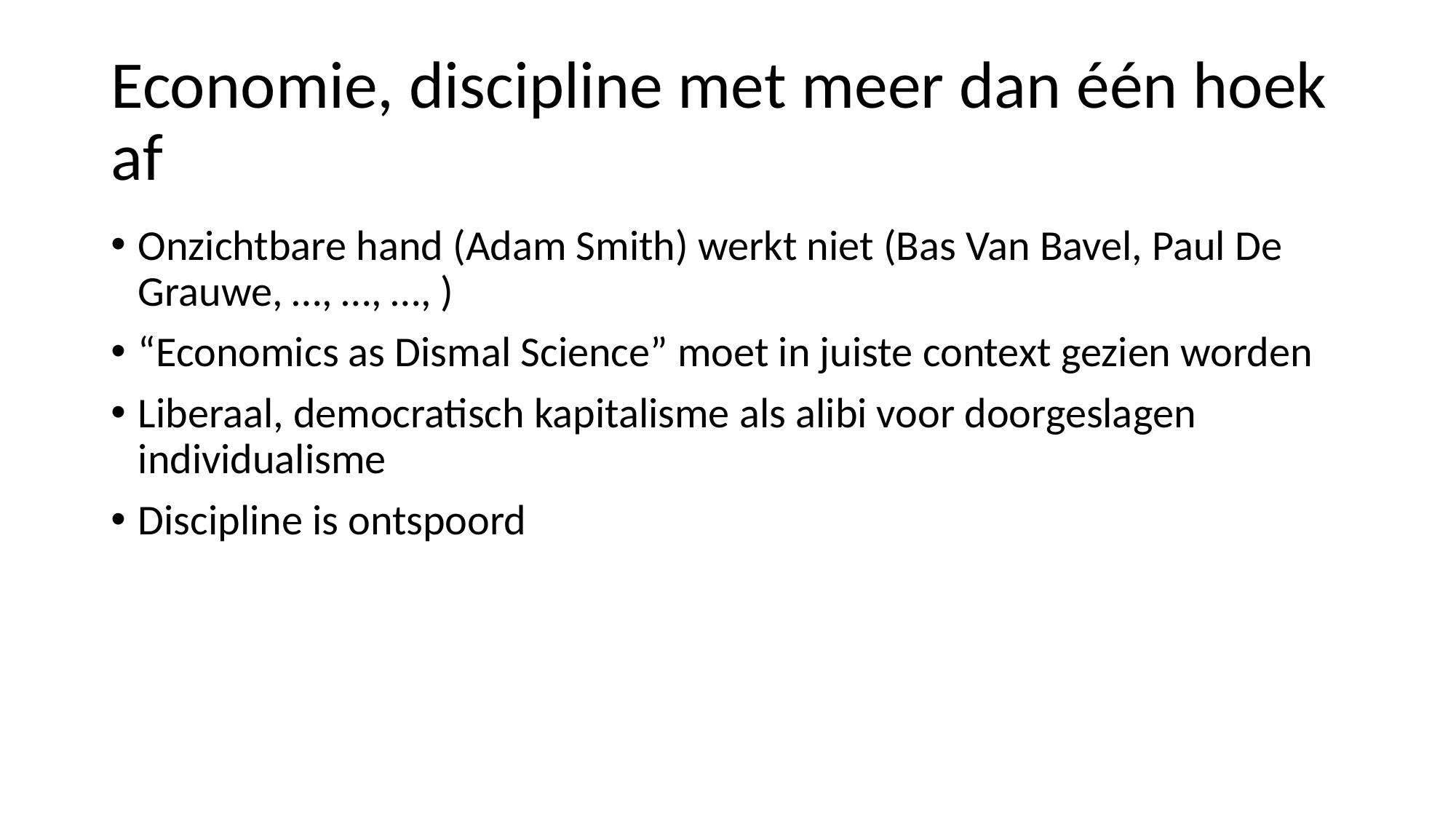

# Economie, discipline met meer dan één hoek af
Onzichtbare hand (Adam Smith) werkt niet (Bas Van Bavel, Paul De Grauwe, …, …, …, )
“Economics as Dismal Science” moet in juiste context gezien worden
Liberaal, democratisch kapitalisme als alibi voor doorgeslagen individualisme
Discipline is ontspoord